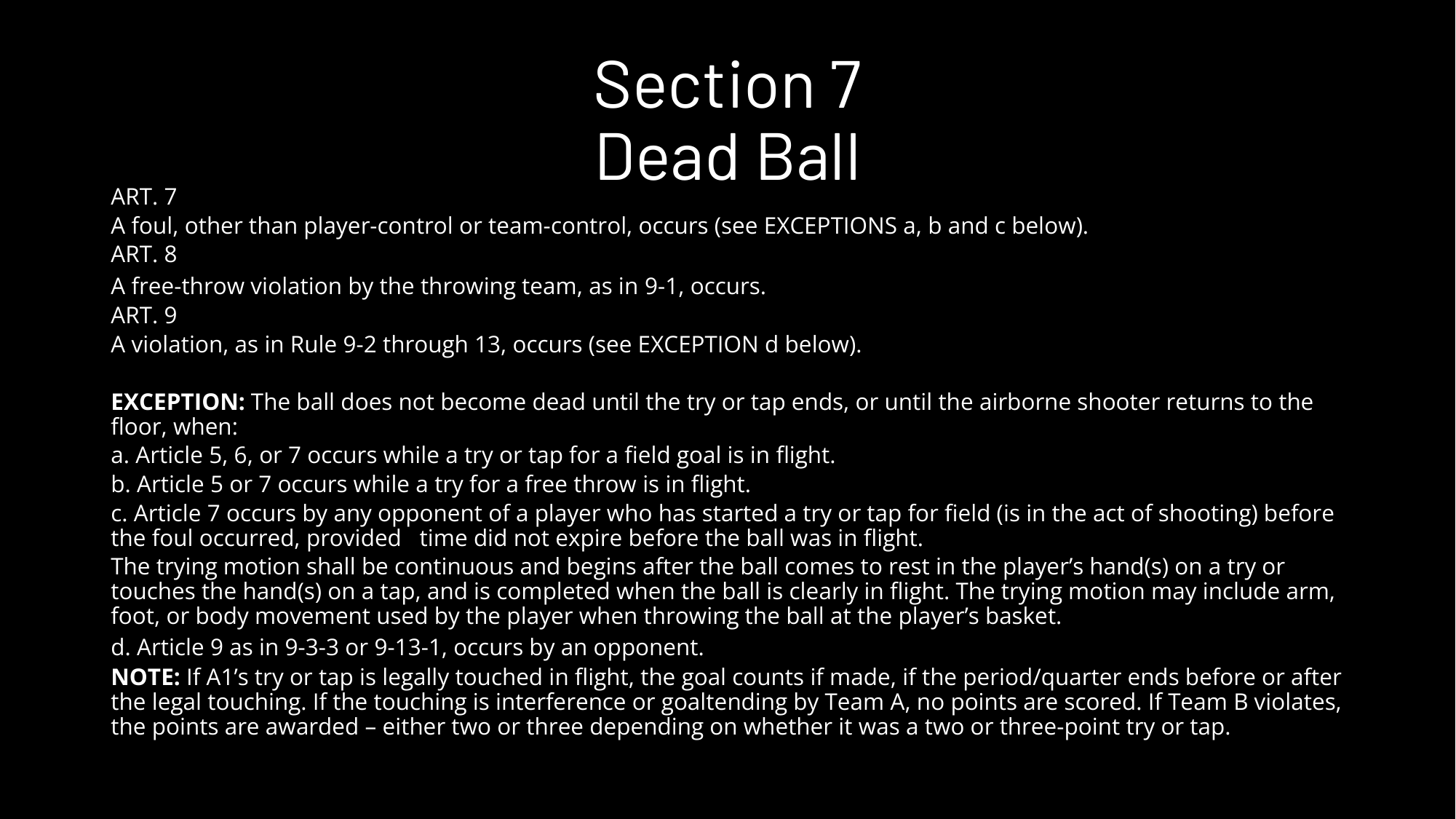

# Section 7 Dead Ball
ART. 7
A foul, other than player-control or team-control, occurs (see EXCEPTIONS a, b and c below).
ART. 8
A free-throw violation by the throwing team, as in 9-1, occurs.
ART. 9
A violation, as in Rule 9-2 through 13, occurs (see EXCEPTION d below).

EXCEPTION: The ball does not become dead until the try or tap ends, or until the airborne shooter returns to the floor, when:
a. Article 5, 6, or 7 occurs while a try or tap for a field goal is in flight.
b. Article 5 or 7 occurs while a try for a free throw is in flight.
c. Article 7 occurs by any opponent of a player who has started a try or tap for field (is in the act of shooting) before the foul occurred, provided   time did not expire before the ball was in flight.
The trying motion shall be continuous and begins after the ball comes to rest in the player’s hand(s) on a try or touches the hand(s) on a tap, and is completed when the ball is clearly in flight. The trying motion may include arm, foot, or body movement used by the player when throwing the ball at the player’s basket.
d. Article 9 as in 9-3-3 or 9-13-1, occurs by an opponent.
NOTE: If A1’s try or tap is legally touched in flight, the goal counts if made, if the period/quarter ends before or after the legal touching. If the touching is interference or goaltending by Team A, no points are scored. If Team B violates, the points are awarded – either two or three depending on whether it was a two or three-point try or tap.